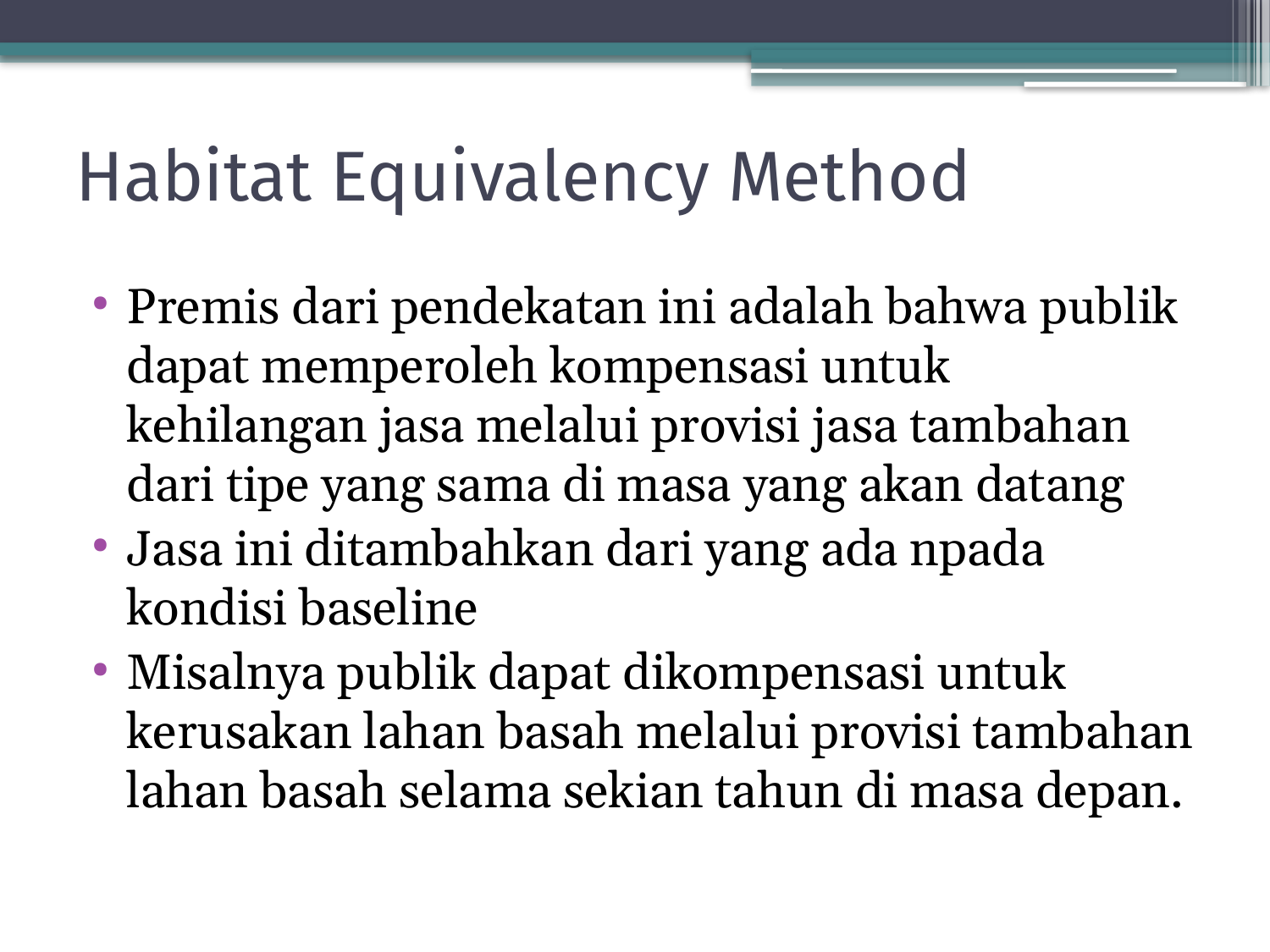

# Habitat Equivalency Method
Premis dari pendekatan ini adalah bahwa publik dapat memperoleh kompensasi untuk kehilangan jasa melalui provisi jasa tambahan dari tipe yang sama di masa yang akan datang
Jasa ini ditambahkan dari yang ada npada kondisi baseline
Misalnya publik dapat dikompensasi untuk kerusakan lahan basah melalui provisi tambahan lahan basah selama sekian tahun di masa depan.